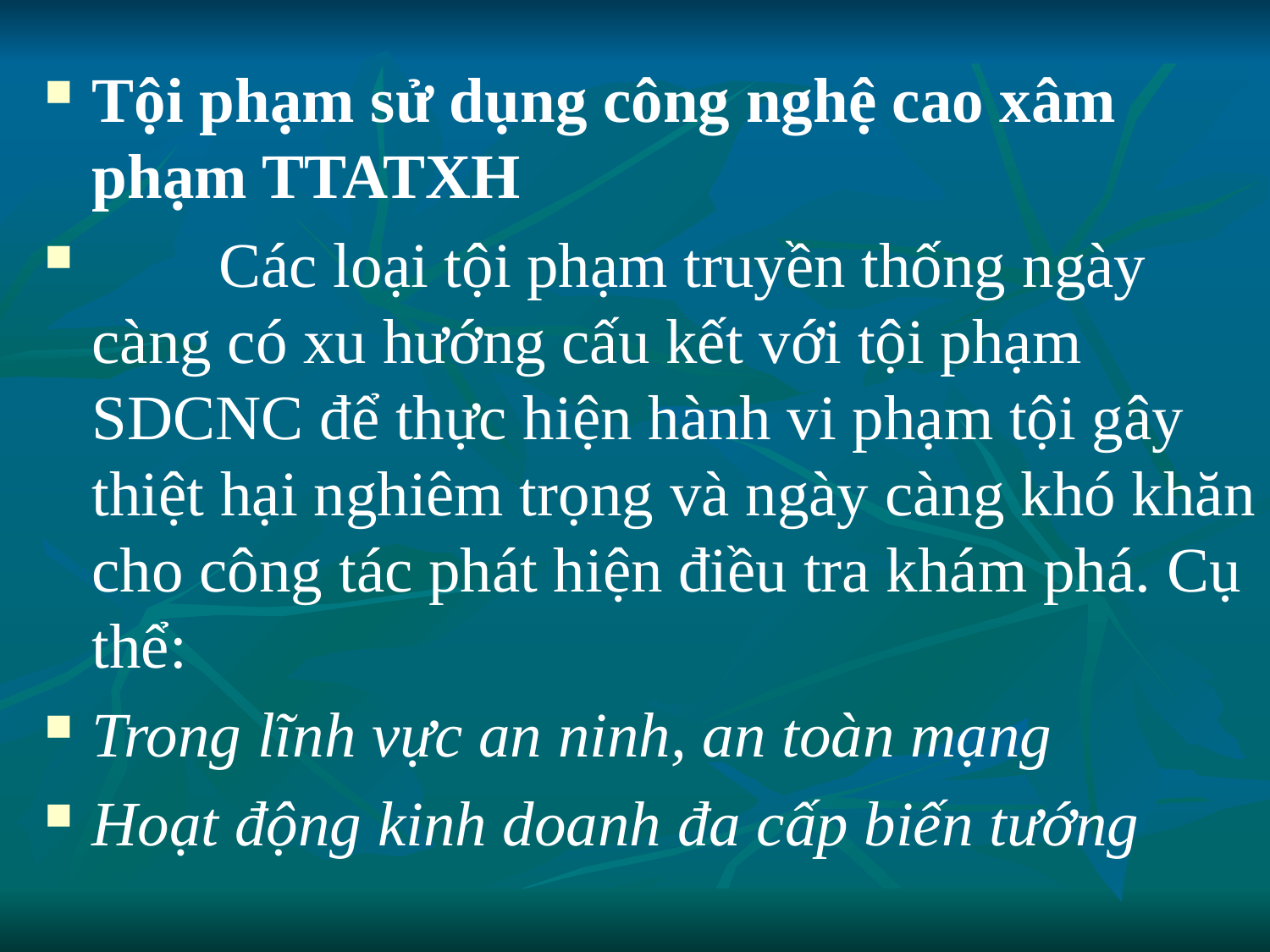

Tội phạm sử dụng công nghệ cao xâm phạm TTATXH
	Các loại tội phạm truyền thống ngày càng có xu hướng cấu kết với tội phạm SDCNC để thực hiện hành vi phạm tội gây thiệt hại nghiêm trọng và ngày càng khó khăn cho công tác phát hiện điều tra khám phá. Cụ thể:
Trong lĩnh vực an ninh, an toàn mạng
Hoạt động kinh doanh đa cấp biến tướng